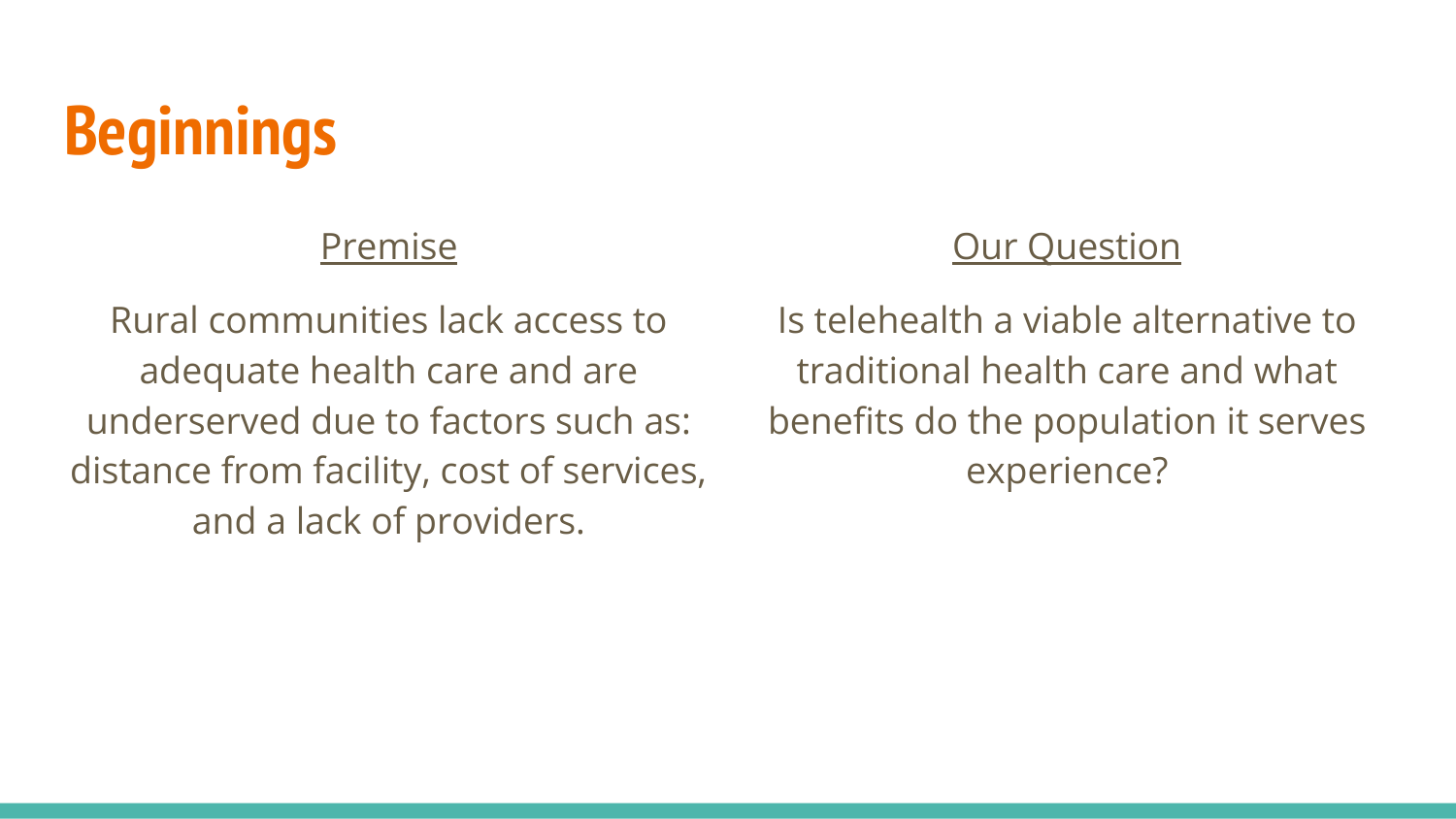

# Beginnings
Premise
Rural communities lack access to adequate health care and are underserved due to factors such as: distance from facility, cost of services, and a lack of providers.
Our Question
Is telehealth a viable alternative to traditional health care and what benefits do the population it serves experience?